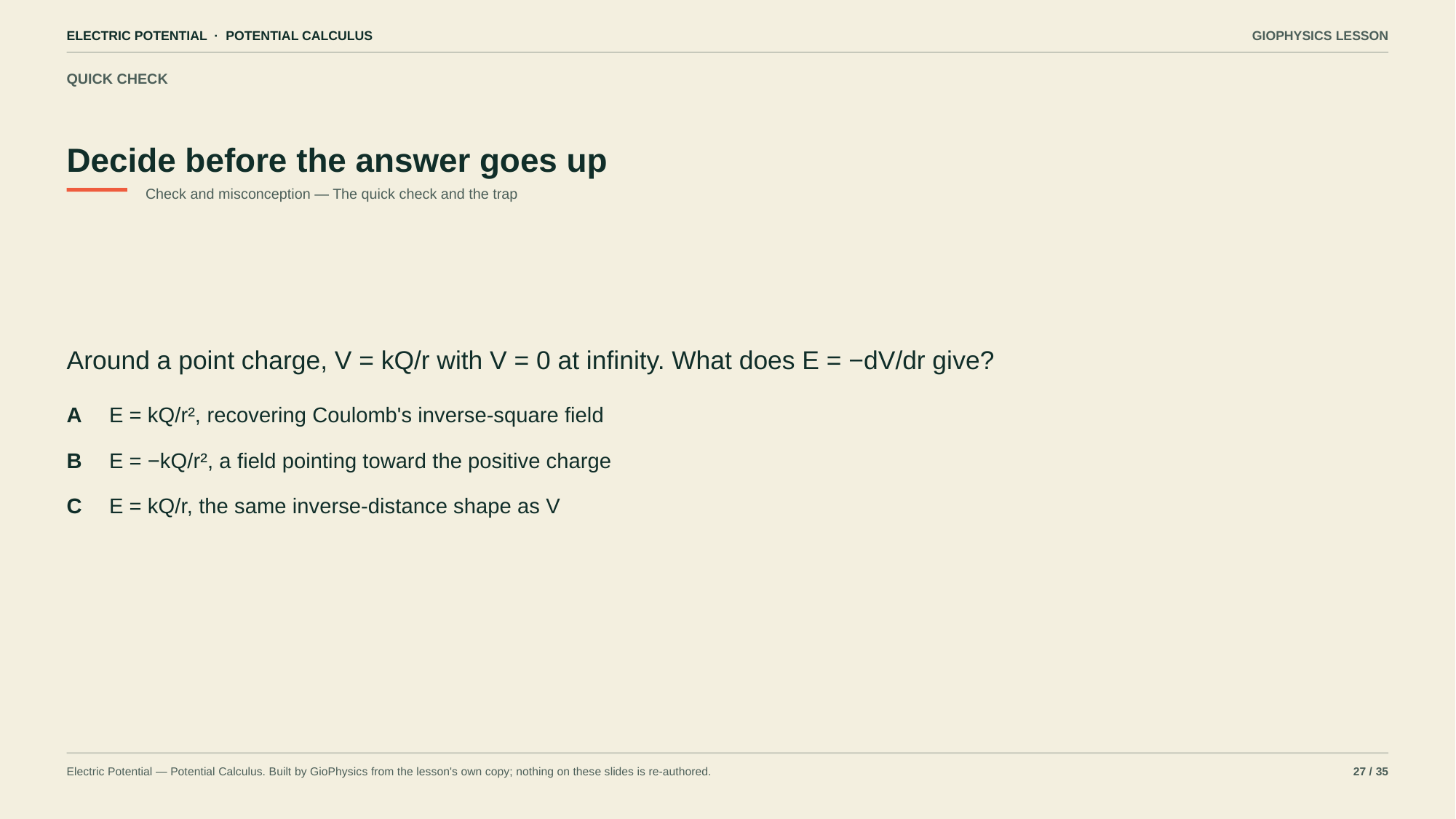

ELECTRIC POTENTIAL  ·  POTENTIAL CALCULUS
GIOPHYSICS LESSON

QUICK CHECK
Decide before the answer goes up
Check and misconception — The quick check and the trap

Around a point charge, V = kQ/r with V = 0 at infinity. What does E = −dV/dr give?
A
E = kQ/r², recovering Coulomb's inverse-square field
B
E = −kQ/r², a field pointing toward the positive charge
C
E = kQ/r, the same inverse-distance shape as V

Electric Potential — Potential Calculus. Built by GioPhysics from the lesson's own copy; nothing on these slides is re-authored.
27 / 35